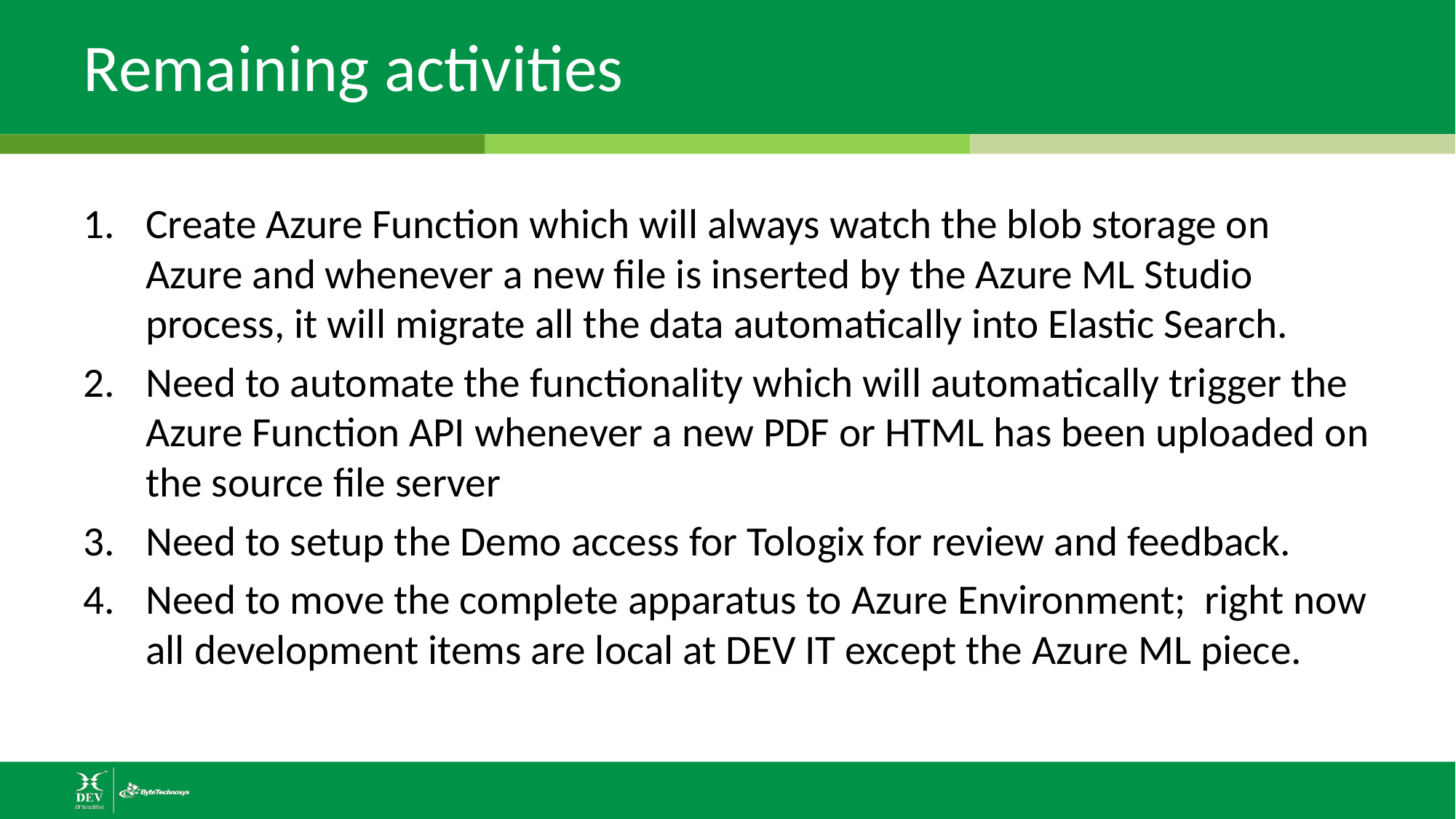

# Remaining activities
Create Azure Function which will always watch the blob storage on Azure and whenever a new file is inserted by the Azure ML Studio process, it will migrate all the data automatically into Elastic Search.
Need to automate the functionality which will automatically trigger the Azure Function API whenever a new PDF or HTML has been uploaded on the source file server
Need to setup the Demo access for Tologix for review and feedback.
Need to move the complete apparatus to Azure Environment;  right now all development items are local at DEV IT except the Azure ML piece.